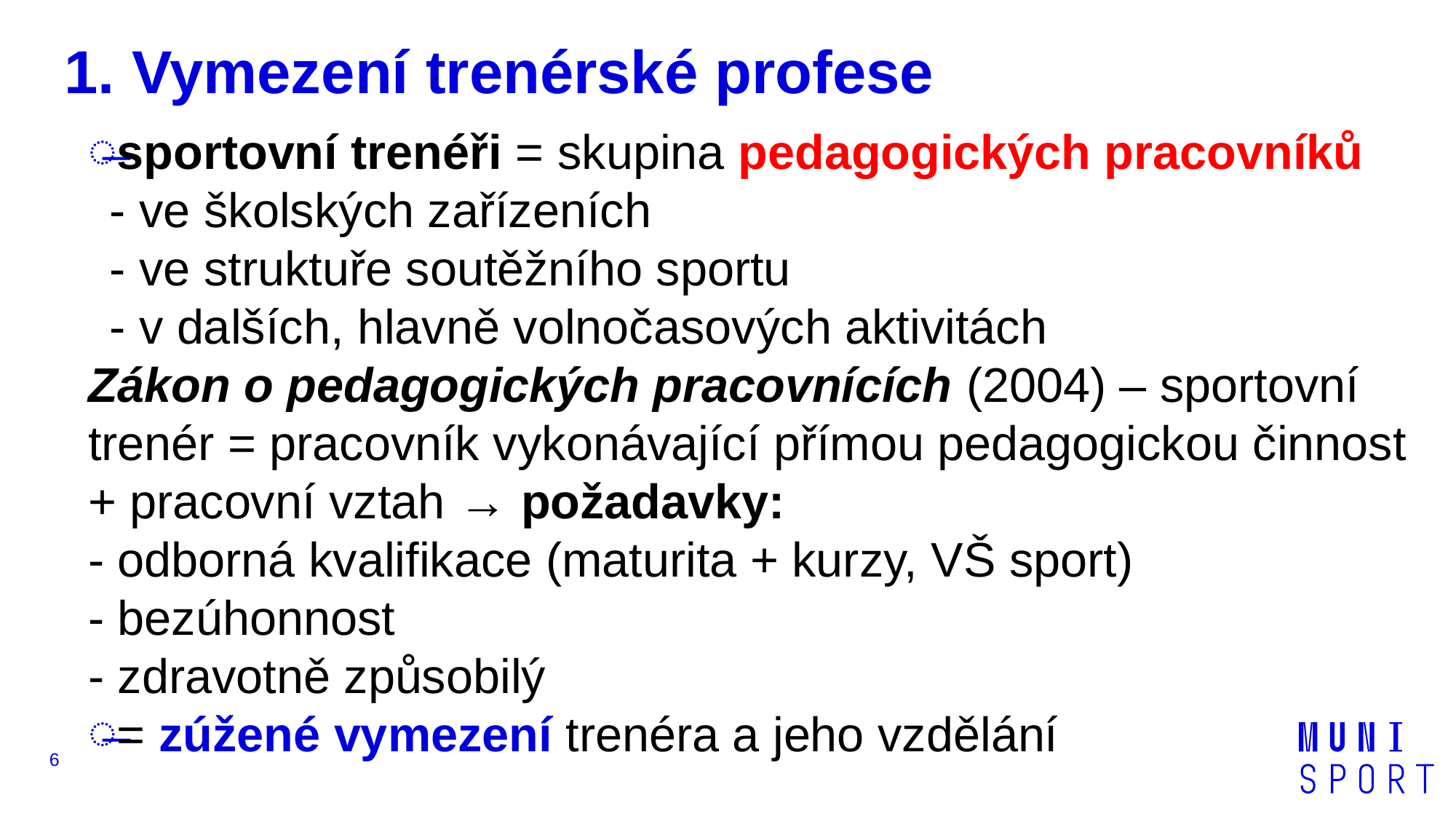

# 1. Vymezení trenérské profese
sportovní trenéři = skupina pedagogických pracovníků
- ve školských zařízeních
- ve struktuře soutěžního sportu
- v dalších, hlavně volnočasových aktivitách
Zákon o pedagogických pracovnících (2004) – sportovní trenér = pracovník vykonávající přímou pedagogickou činnost + pracovní vztah → požadavky:
- odborná kvalifikace (maturita + kurzy, VŠ sport)
- bezúhonnost
- zdravotně způsobilý
= zúžené vymezení trenéra a jeho vzdělání

6